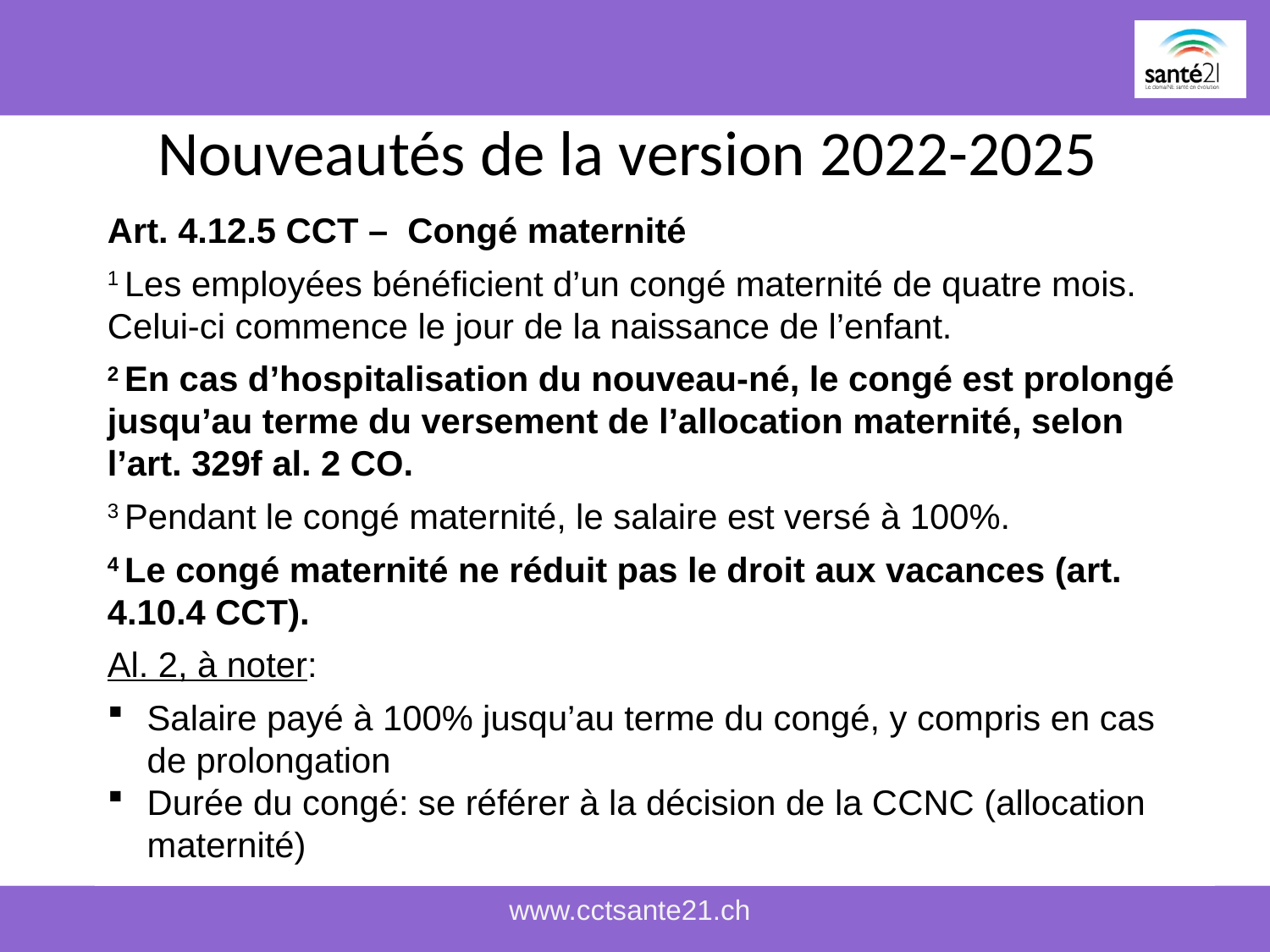

# Nouveautés de la version 2022-2025
Art. 4.12.5 CCT –  Congé maternité
1 Les employées bénéficient d’un congé maternité de quatre mois. Celui-ci commence le jour de la naissance de l’enfant.
2 En cas d’hospitalisation du nouveau-né, le congé est prolongé jusqu’au terme du versement de l’allocation maternité, selon l’art. 329f al. 2 CO.
3 Pendant le congé maternité, le salaire est versé à 100%.
4 Le congé maternité ne réduit pas le droit aux vacances (art. 4.10.4 CCT).
Al. 2, à noter:
Salaire payé à 100% jusqu’au terme du congé, y compris en cas de prolongation
Durée du congé: se référer à la décision de la CCNC (allocation maternité)